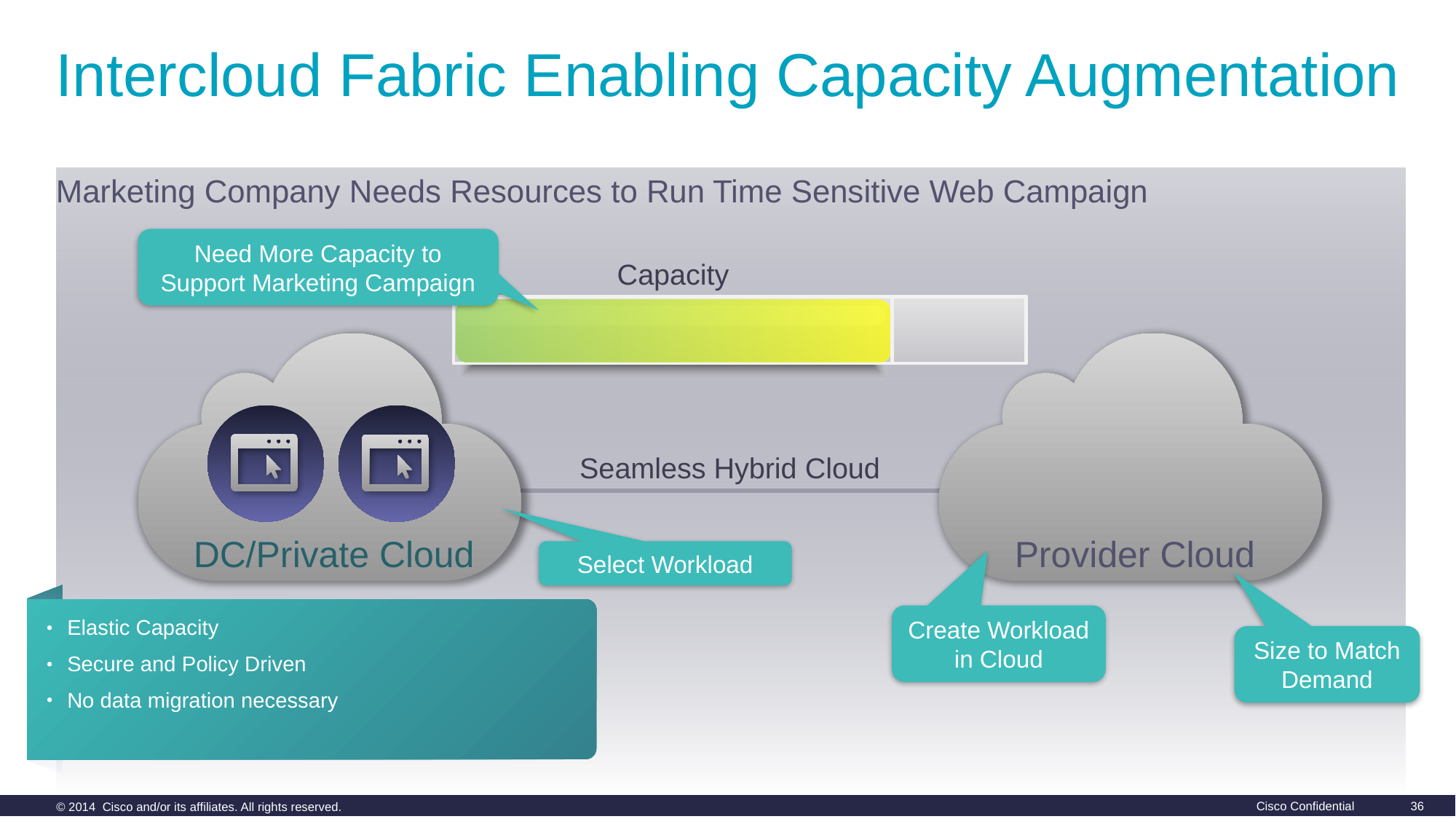

# Intercloud Fabric Enabling Capacity Augmentation Marketing Company Needs Resources to Run Time Sensitive Web Campaign

Need More Capacity to Support Marketing Campaign
Capacity

DC/Private Cloud

Provider Cloud

Seamless Hybrid Cloud
Select Workload

Elastic Capacity
Secure and Policy Driven
No data migration necessary
Create Workload in Cloud
Size to Match Demand